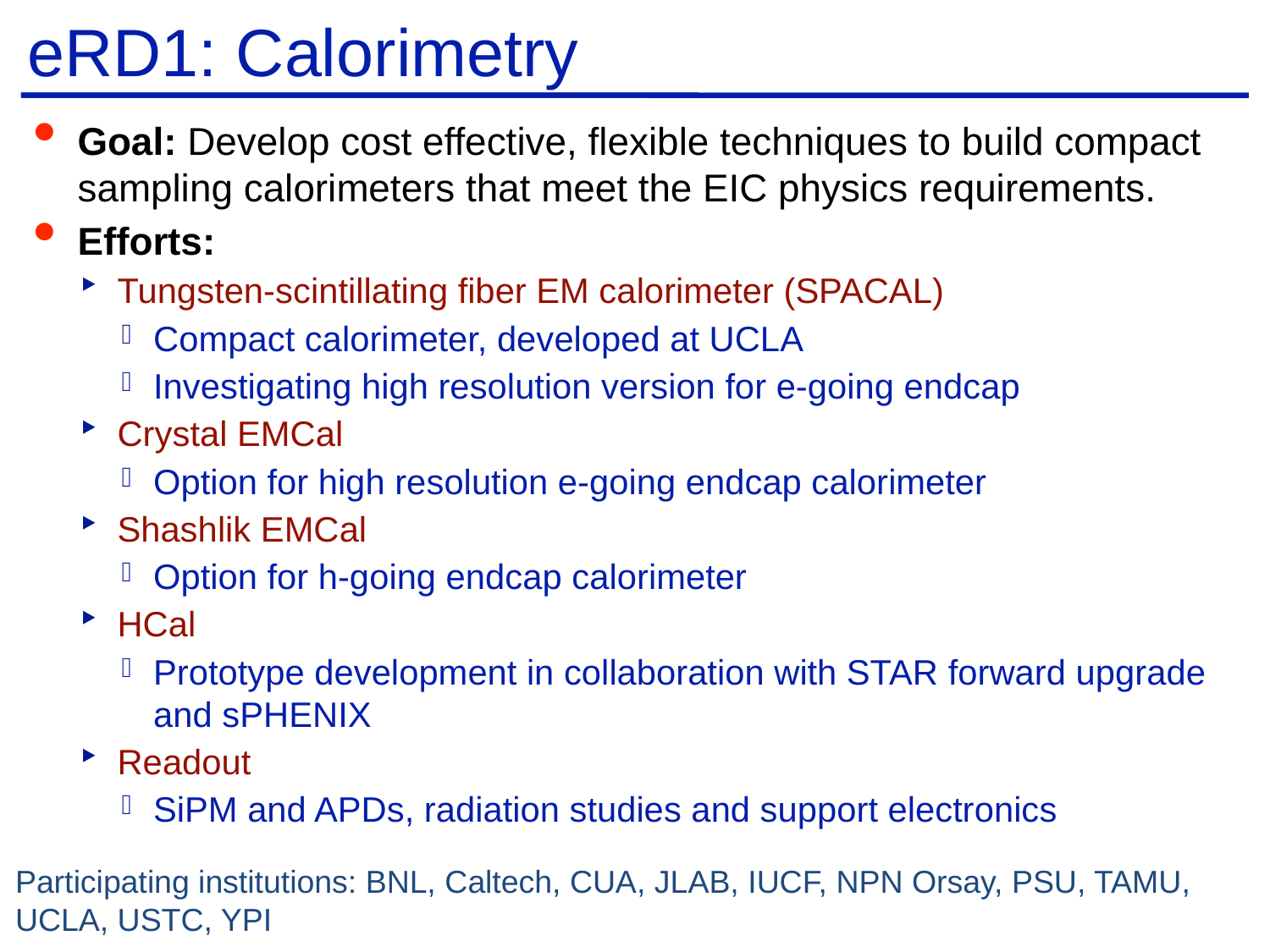

# eRD1: Calorimetry

Goal: Develop cost effective, flexible techniques to build compact sampling calorimeters that meet the EIC physics requirements.
Efforts:
Tungsten-scintillating fiber EM calorimeter (SPACAL)
Compact calorimeter, developed at UCLA
Investigating high resolution version for e-going endcap
Crystal EMCal
Option for high resolution e-going endcap calorimeter
Shashlik EMCal
Option for h-going endcap calorimeter
HCal
Prototype development in collaboration with STAR forward upgrade and sPHENIX
Readout
SiPM and APDs, radiation studies and support electronics
Participating institutions: BNL, Caltech, CUA, JLAB, IUCF, NPN Orsay, PSU, TAMU, UCLA, USTC, YPI
13